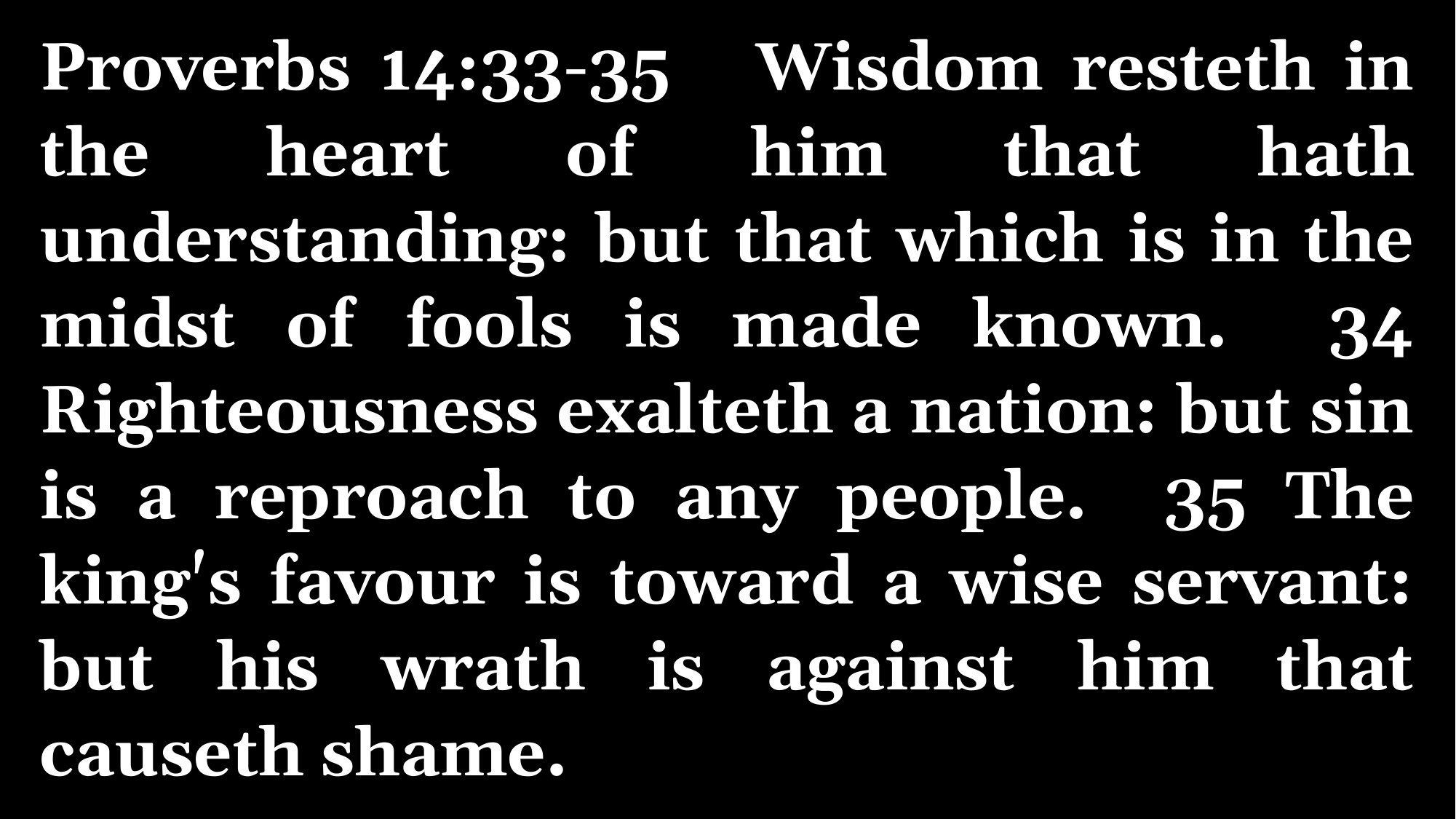

Proverbs 14:33-35   Wisdom resteth in the heart of him that hath understanding: but that which is in the midst of fools is made known.  34 Righteousness exalteth a nation: but sin is a reproach to any people.  35 The king's favour is toward a wise servant: but his wrath is against him that causeth shame.